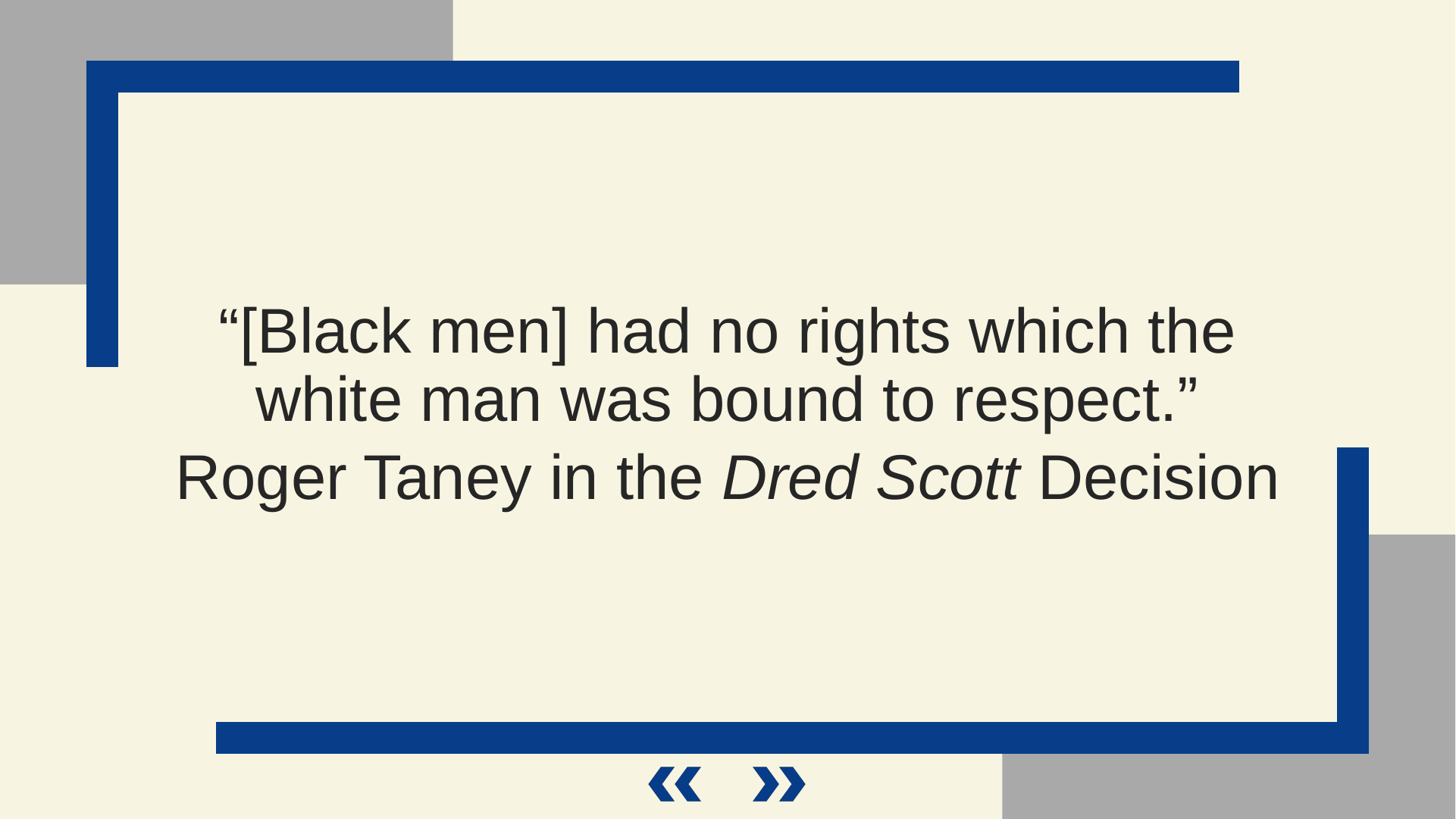

“[Black men] had no rights which the white man was bound to respect.”
Roger Taney in the Dred Scott Decision